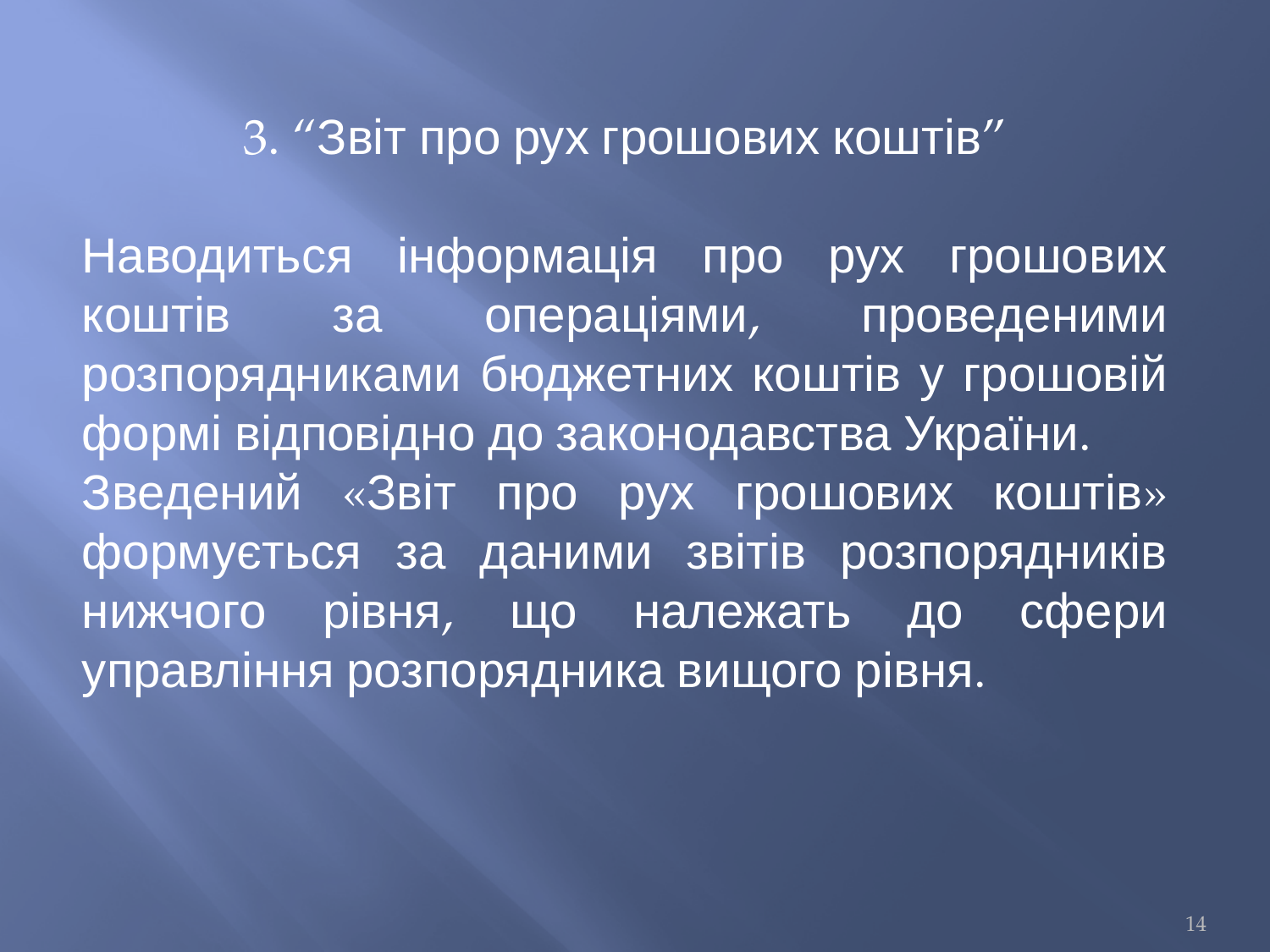

3. “Звіт про рух грошових коштів”

Наводиться інформація про рух грошових коштів за операціями, проведеними розпорядниками бюджетних коштів у грошовій формі відповідно до законодавства України.
Зведений «Звіт про рух грошових коштів» формується за даними звітів розпорядників нижчого рівня, що належать до сфери управління розпорядника вищого рівня.
14